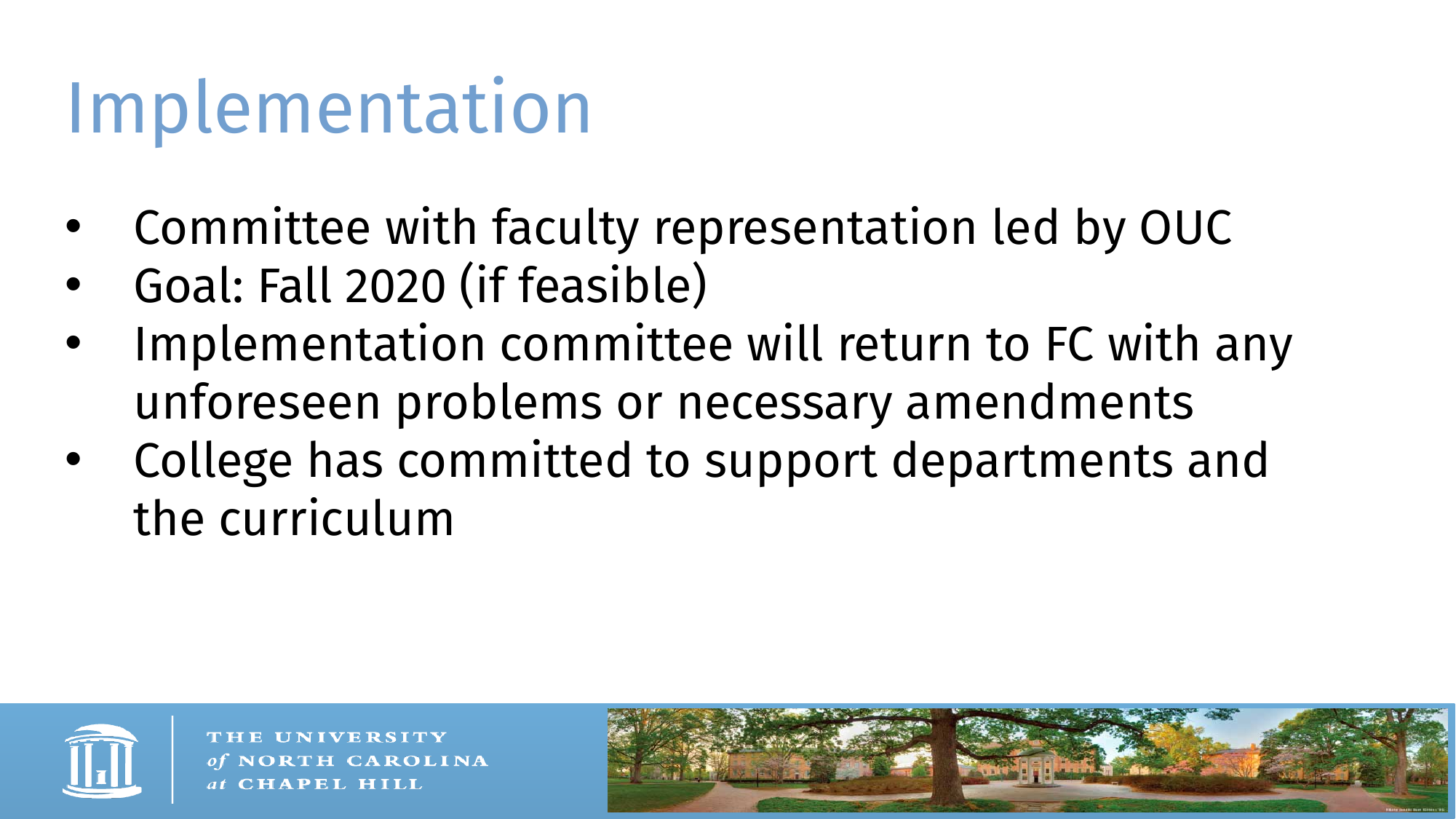

Implementation
Committee with faculty representation led by OUC
Goal: Fall 2020 (if feasible)
Implementation committee will return to FC with any unforeseen problems or necessary amendments
College has committed to support departments and the curriculum